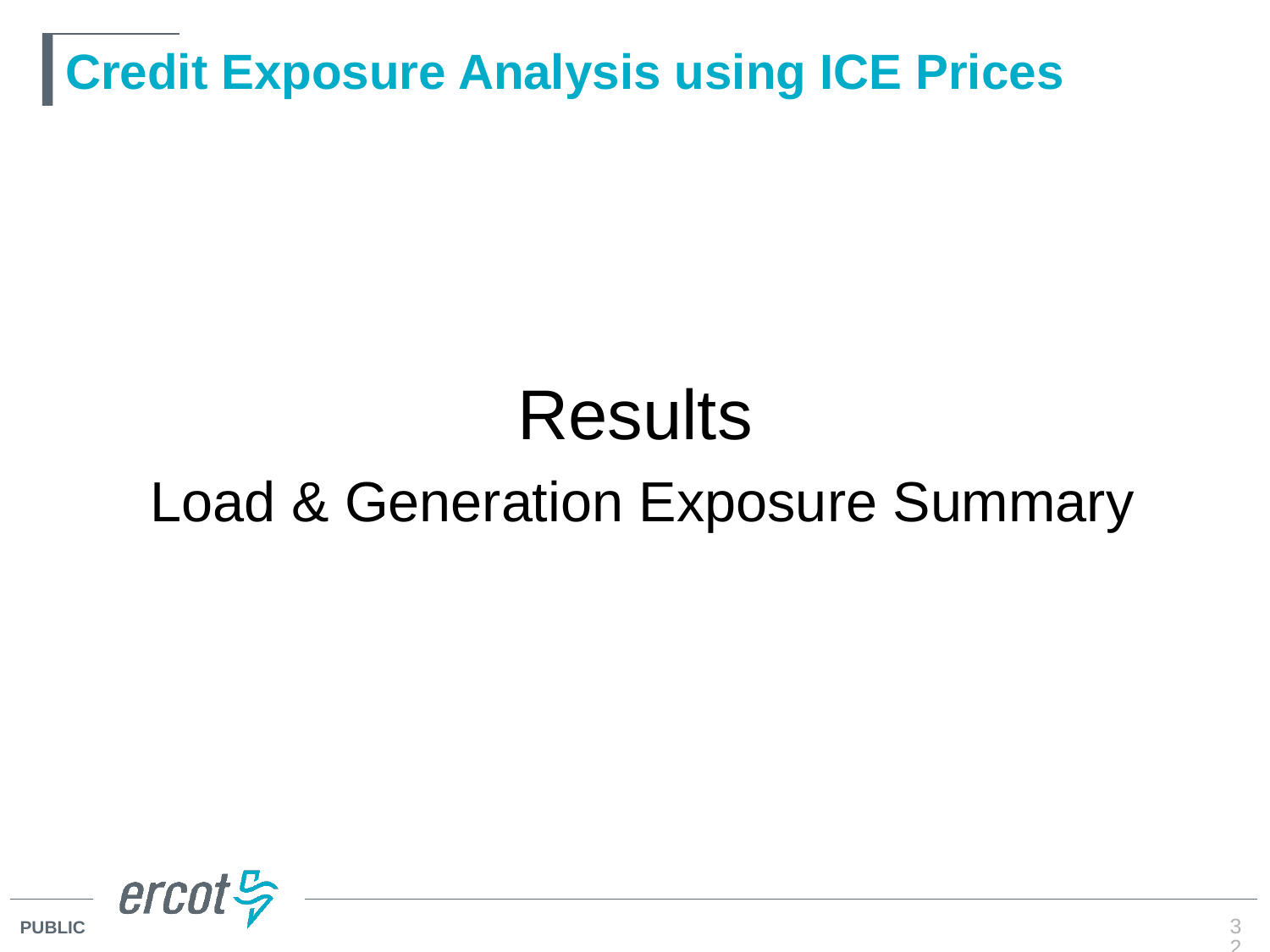

# Credit Exposure Analysis using ICE Prices

Results
 Load & Generation Exposure Summary
32